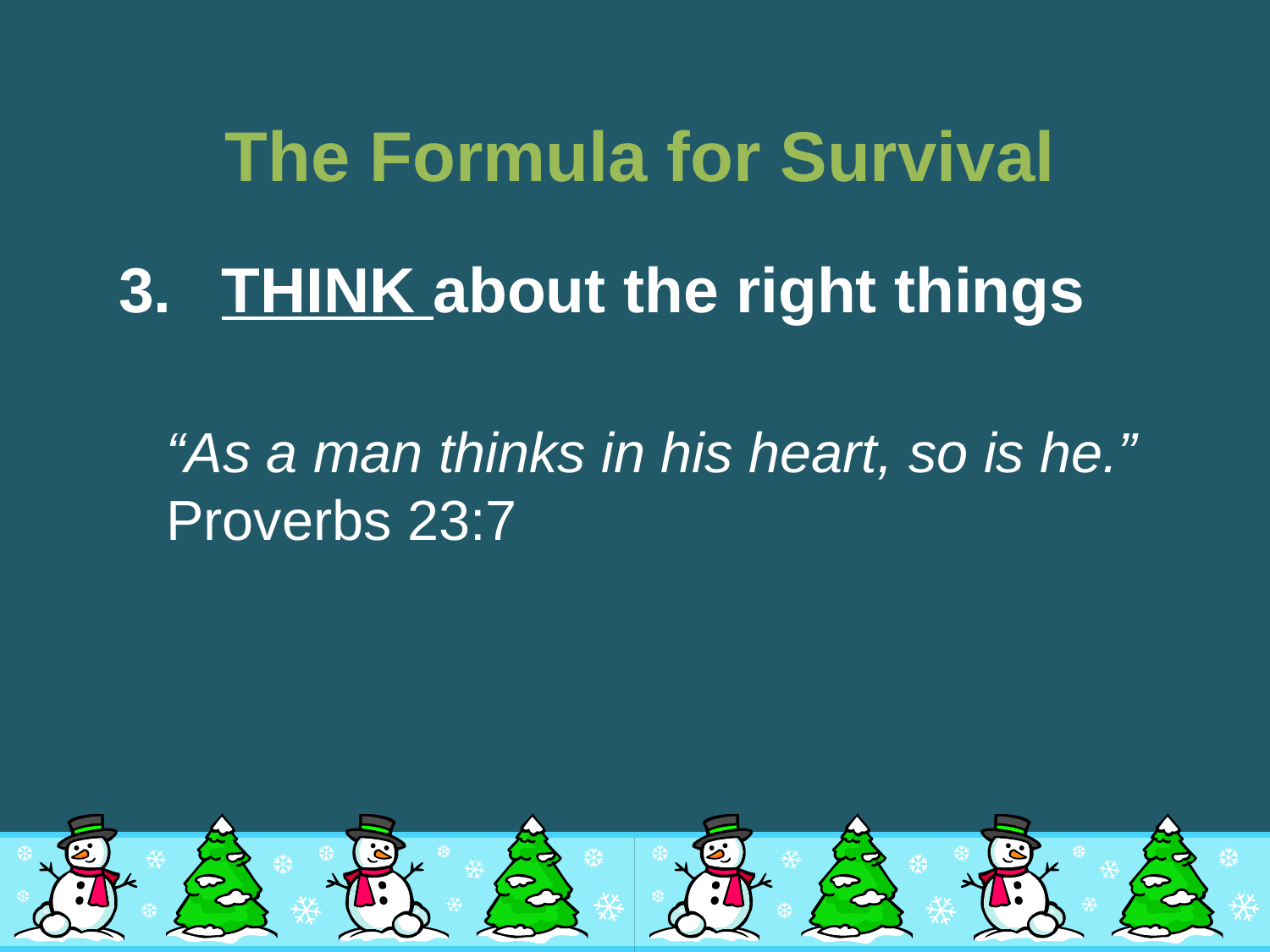

# The Formula for Survival
THINK about the right things

	“As a man thinks in his heart, so is he.”  Proverbs 23:7